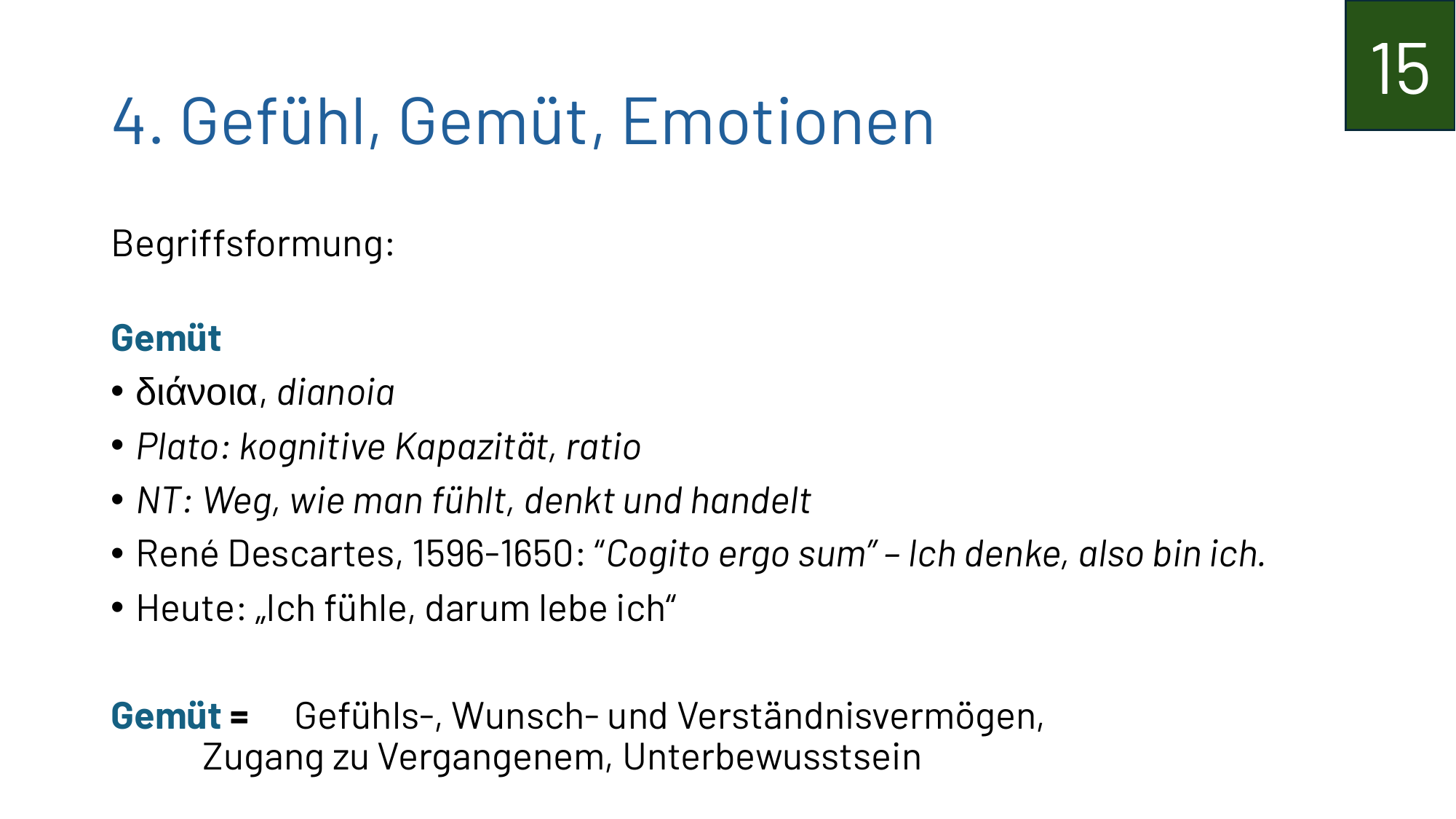

15
4. Gefühl, Gemüt, Emotionen
Begriffsformung:
Gemüt
διάνοια, dianoia
Plato: kognitive Kapazität, ratio
NT: Weg, wie man fühlt, denkt und handelt
René Descartes, 1596-1650: “Cogito ergo sum” – Ich denke, also bin ich.
Heute: „Ich fühle, darum lebe ich“

Gemüt = 	Gefühls-, Wunsch- und Verständnisvermögen,
		Zugang zu Vergangenem, Unterbewusstsein